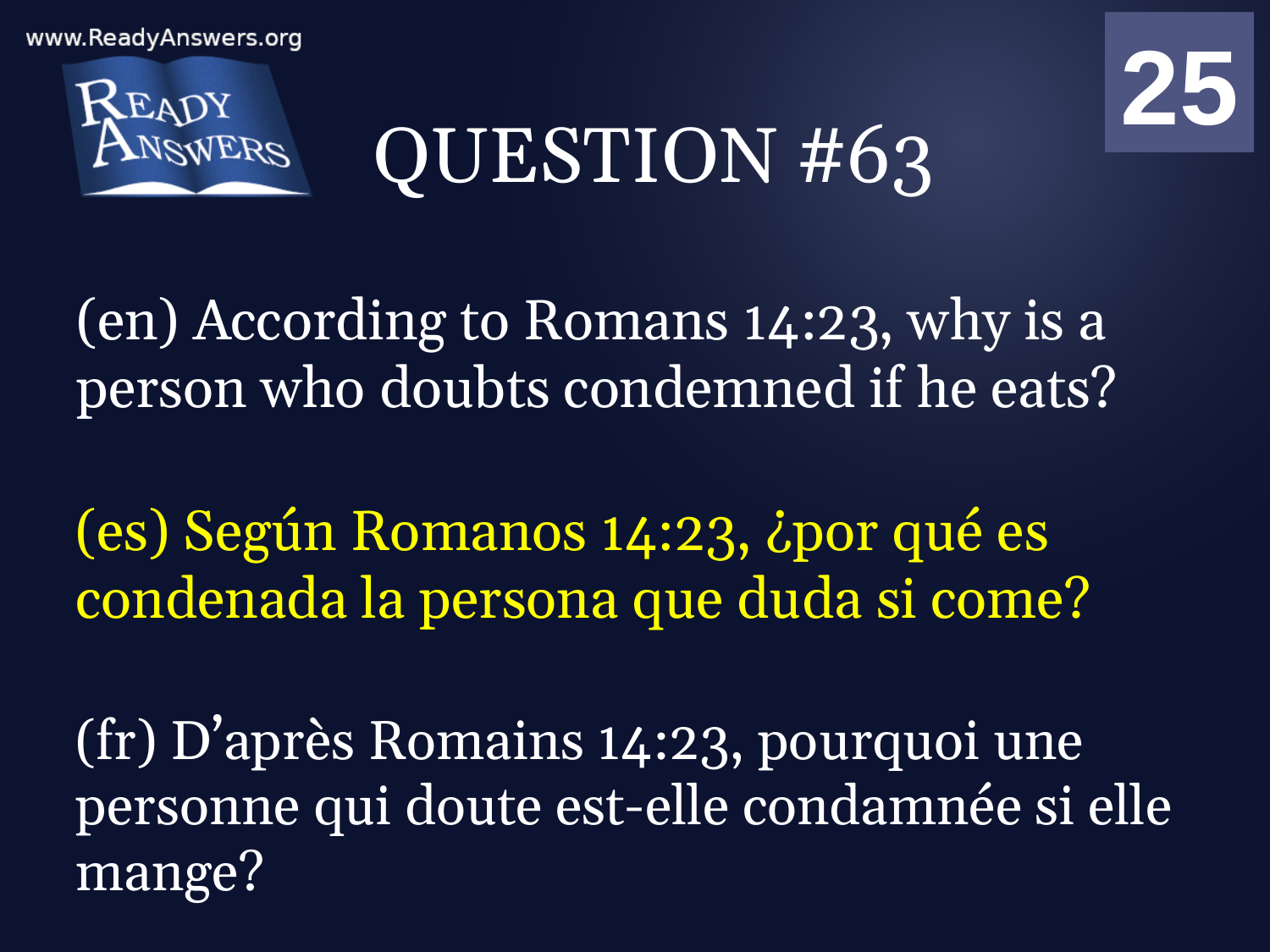

01
02
03
04
05
06
07
08
09
10
11
12
13
14
15
16
17
18
19
20
21
22
23
24
25
00
# QUESTION #63
(en) According to Romans 14:23, why is a person who doubts condemned if he eats?
(es) Según Romanos 14:23, ¿por qué es condenada la persona que duda si come?
(fr) D’après Romains 14:23, pourquoi une personne qui doute est-elle condamnée si elle mange?